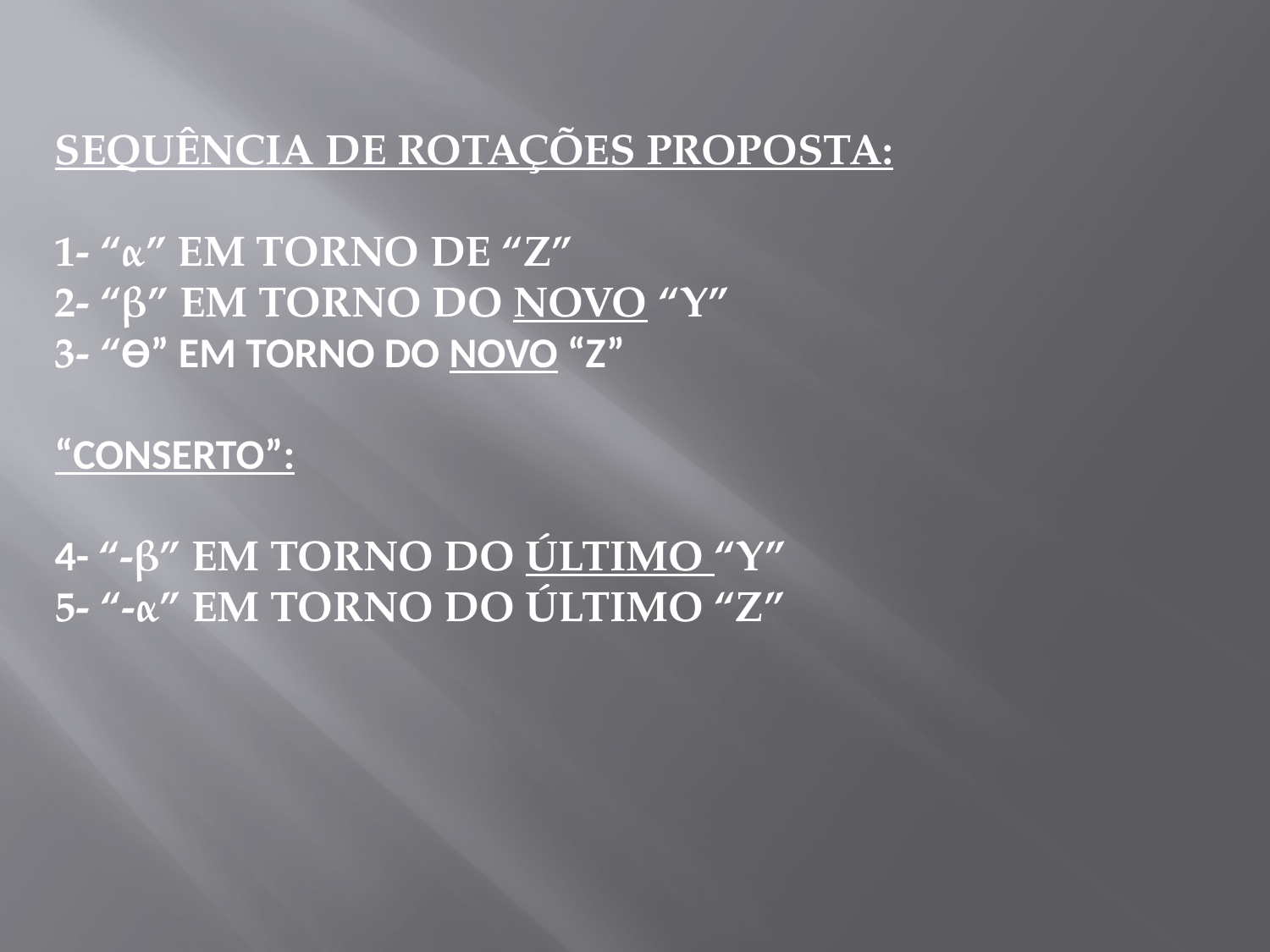

SEQUÊNCIA DE ROTAÇÕES PROPOSTA:

1- “α” EM TORNO DE “Z”
2- “β” EM TORNO DO NOVO “Y”
3- “Ɵ” EM TORNO DO NOVO “Z”

“CONSERTO”:

4- “-β” EM TORNO DO ÚLTIMO “Y”
5- “-α” EM TORNO DO ÚLTIMO “Z”